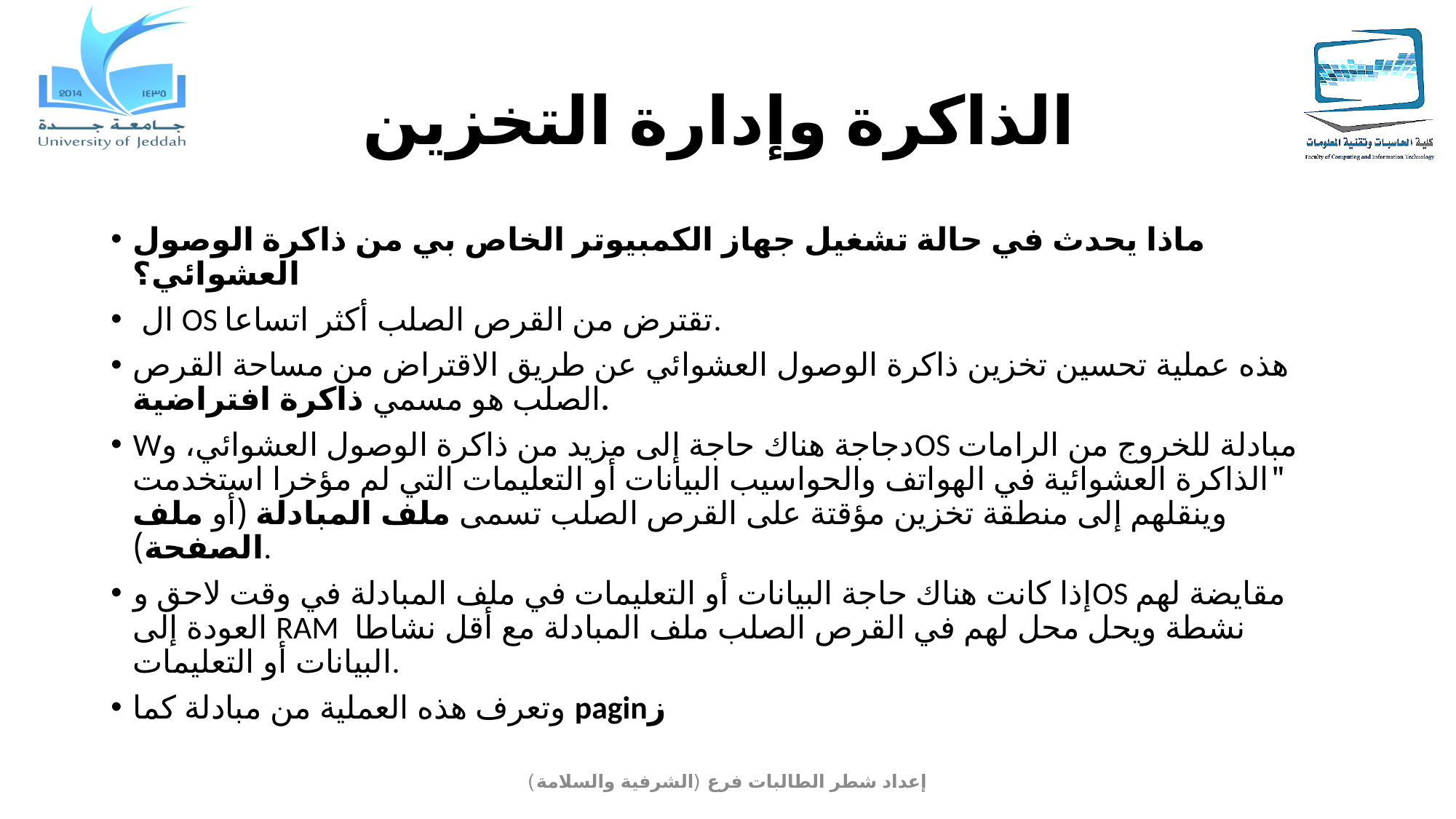

# الذاكرة وإدارة التخزين
ماذا يحدث في حالة تشغيل جهاز الكمبيوتر الخاص بي من ذاكرة الوصول العشوائي؟
 ال OS تقترض من القرص الصلب أكثر اتساعا.
هذه عملية تحسين تخزين ذاكرة الوصول العشوائي عن طريق الاقتراض من مساحة القرص الصلب هو مسمي ذاكرة افتراضية.
Wدجاجة هناك حاجة إلى مزيد من ذاكرة الوصول العشوائي، وOS مبادلة للخروج من الرامات "الذاكرة العشوائية في الهواتف والحواسيب البيانات أو التعليمات التي لم مؤخرا استخدمت وينقلهم إلى منطقة تخزين مؤقتة على القرص الصلب تسمى ملف المبادلة (أو ملف الصفحة).
إذا كانت هناك حاجة البيانات أو التعليمات في ملف المبادلة في وقت لاحق وOS مقايضة لهم العودة إلى RAM نشطة ويحل محل لهم في القرص الصلب ملف المبادلة مع أقل نشاطا  البيانات أو التعليمات.
وتعرف هذه العملية من مبادلة كما paginز

إعداد شطر الطالبات فرع (الشرفية والسلامة)